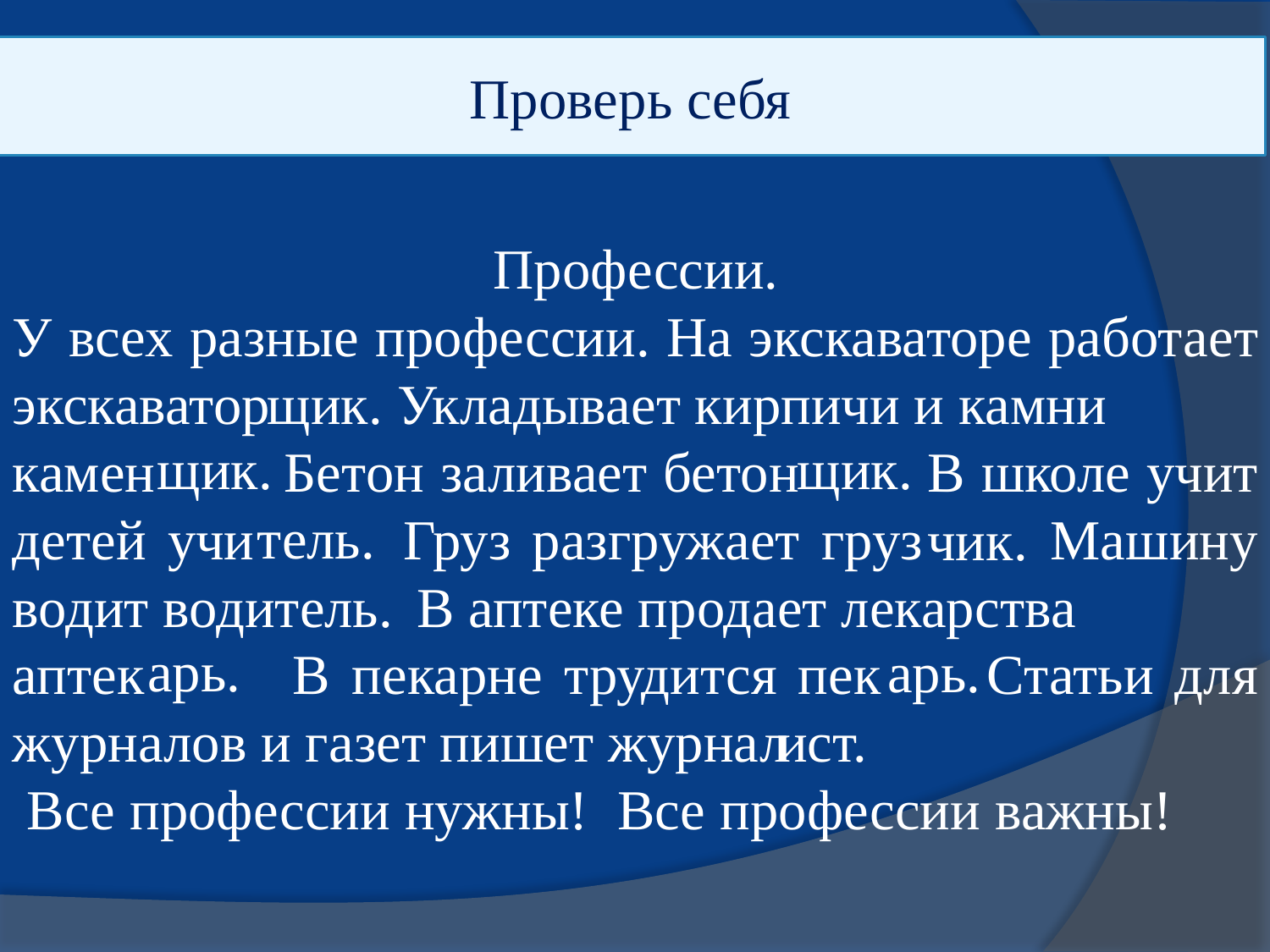

# Проверь себя
Профессии.
У всех разные профессии. На экскаваторе работает экскаватор         Укладывает кирпичи и камни
камен        Бетон заливает бетон        В школе учит детей учи       Груз разгружает груз      Машину водит води          В аптеке продает лекарства
аптек       В пекарне трудится пек     Статьи для журналов и газет пишет журнал
 Все профессии нужны!  Все профессии важны!

щик.
щик.
щик.
тель.
чик.
тель.
арь.
арь.
ист.